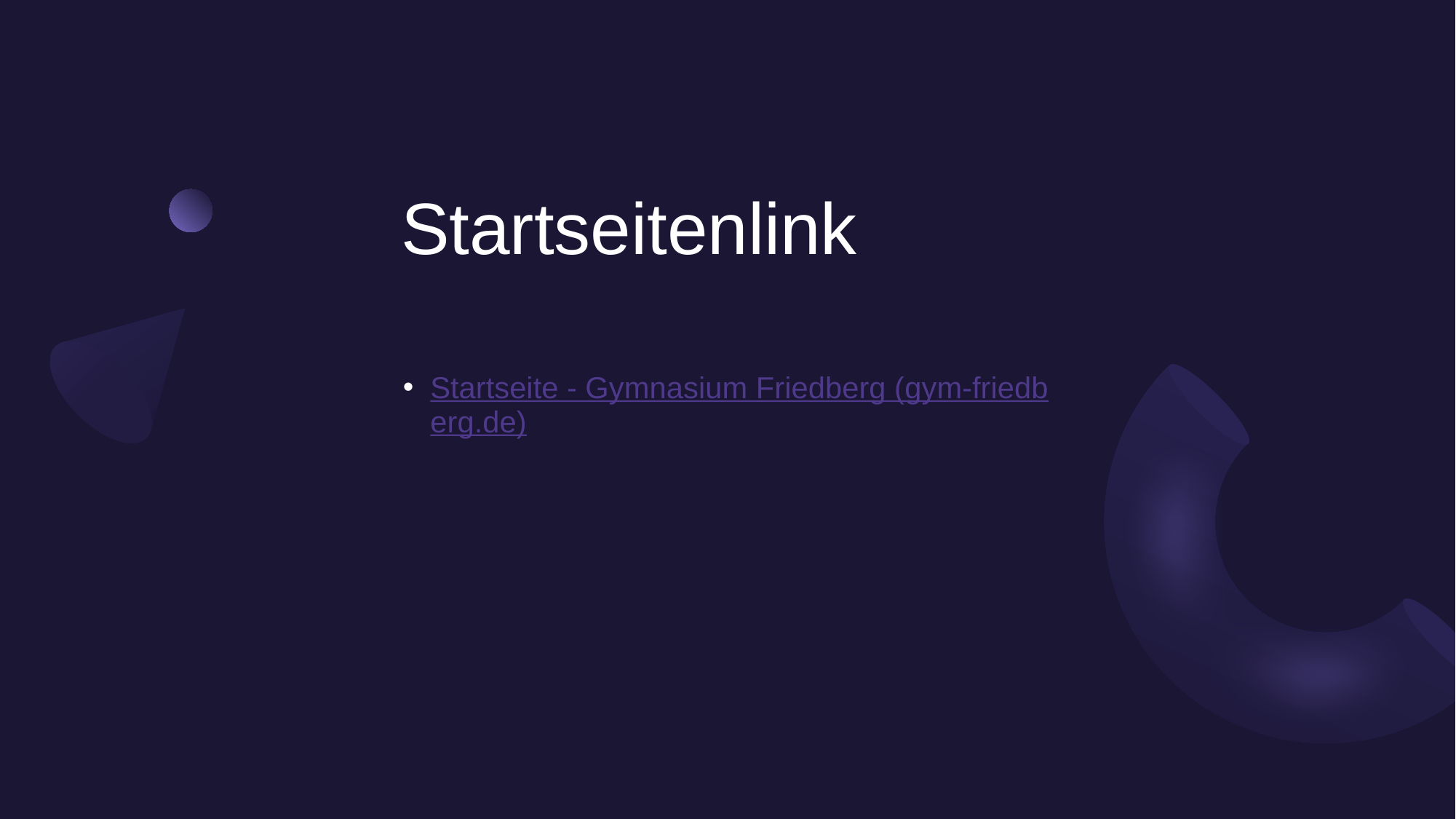

# Startseitenlink

Startseite - Gymnasium Friedberg (gym-friedberg.de)